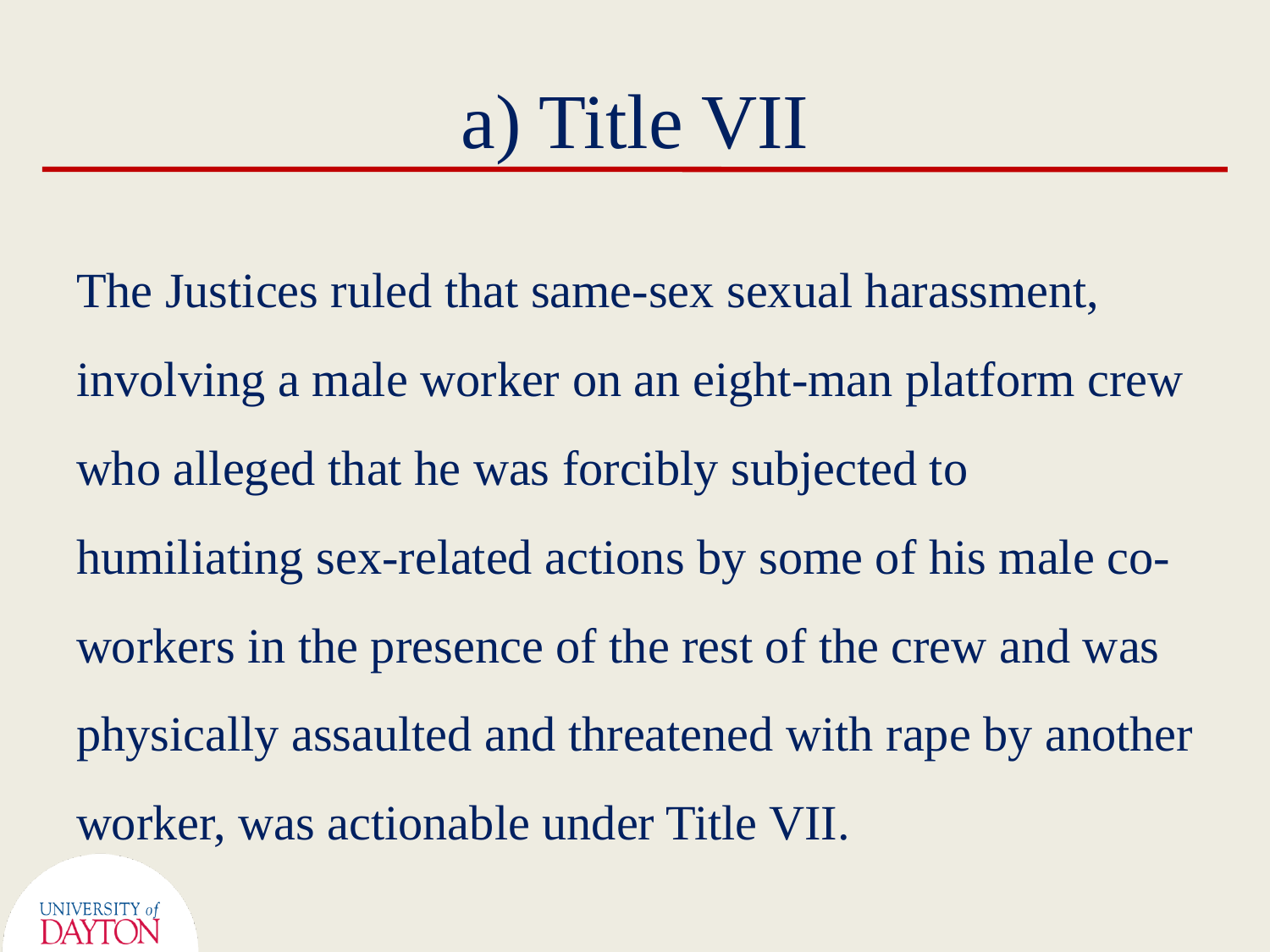

# a) Title VII
The Justices ruled that same-sex sexual harassment, involving a male worker on an eight-man platform crew who alleged that he was forcibly subjected to humiliating sex-related actions by some of his male co-workers in the presence of the rest of the crew and was physically assaulted and threatened with rape by another worker, was actionable under Title VII.